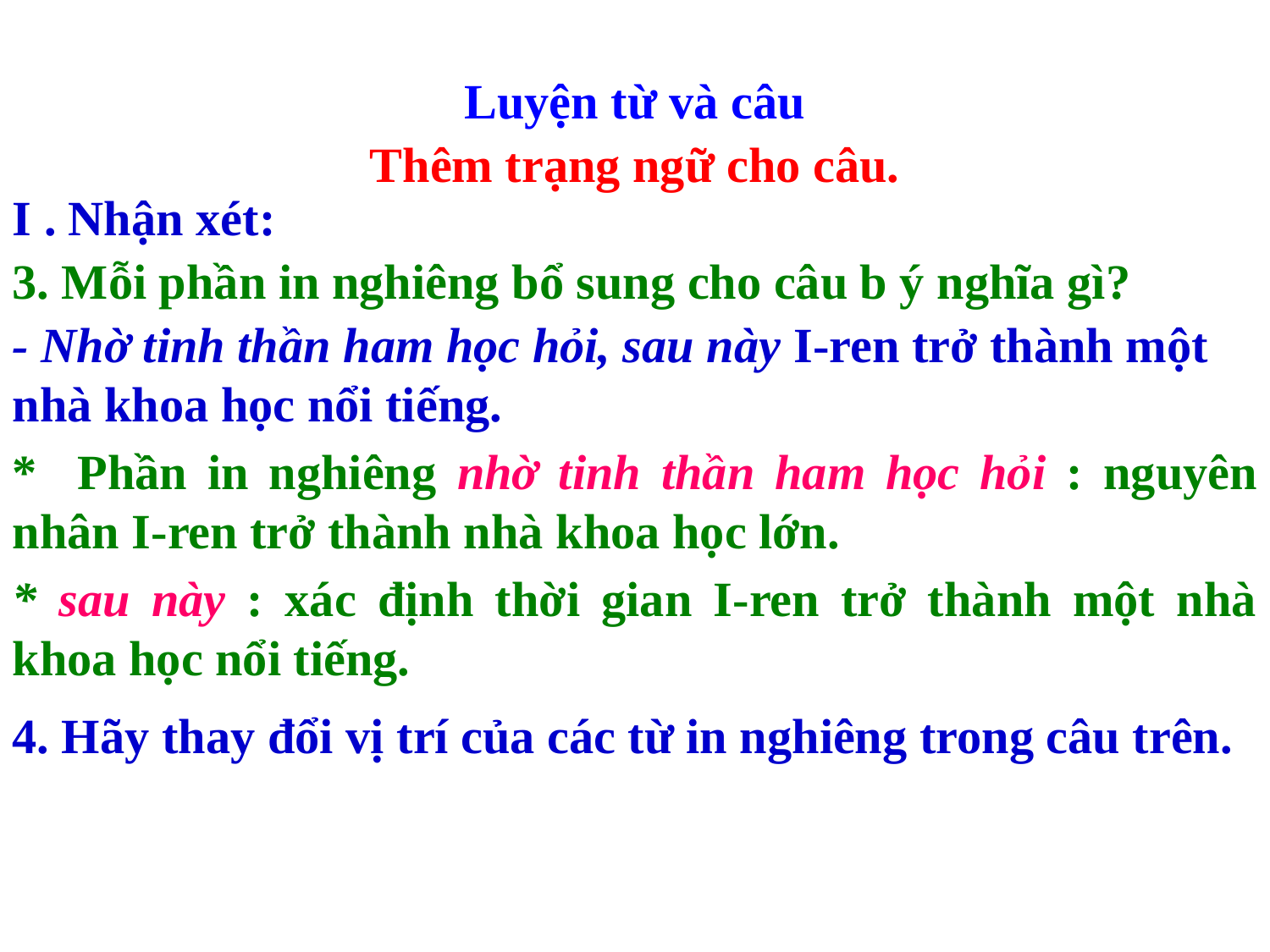

Luyện từ và câu
Thêm trạng ngữ cho câu.
I . Nhận xét:

3. Mỗi phần in nghiêng bổ sung cho câu b ý nghĩa gì?
- Nhờ tinh thần ham học hỏi, sau này I-ren trở thành một nhà khoa học nổi tiếng.
*  Phần in nghiêng nhờ tinh thần ham học hỏi : nguyên nhân I-ren trở thành nhà khoa học lớn.
* sau này : xác định thời gian I-ren trở thành một nhà khoa học nổi tiếng.
4. Hãy thay đổi vị trí của các từ in nghiêng trong câu trên.